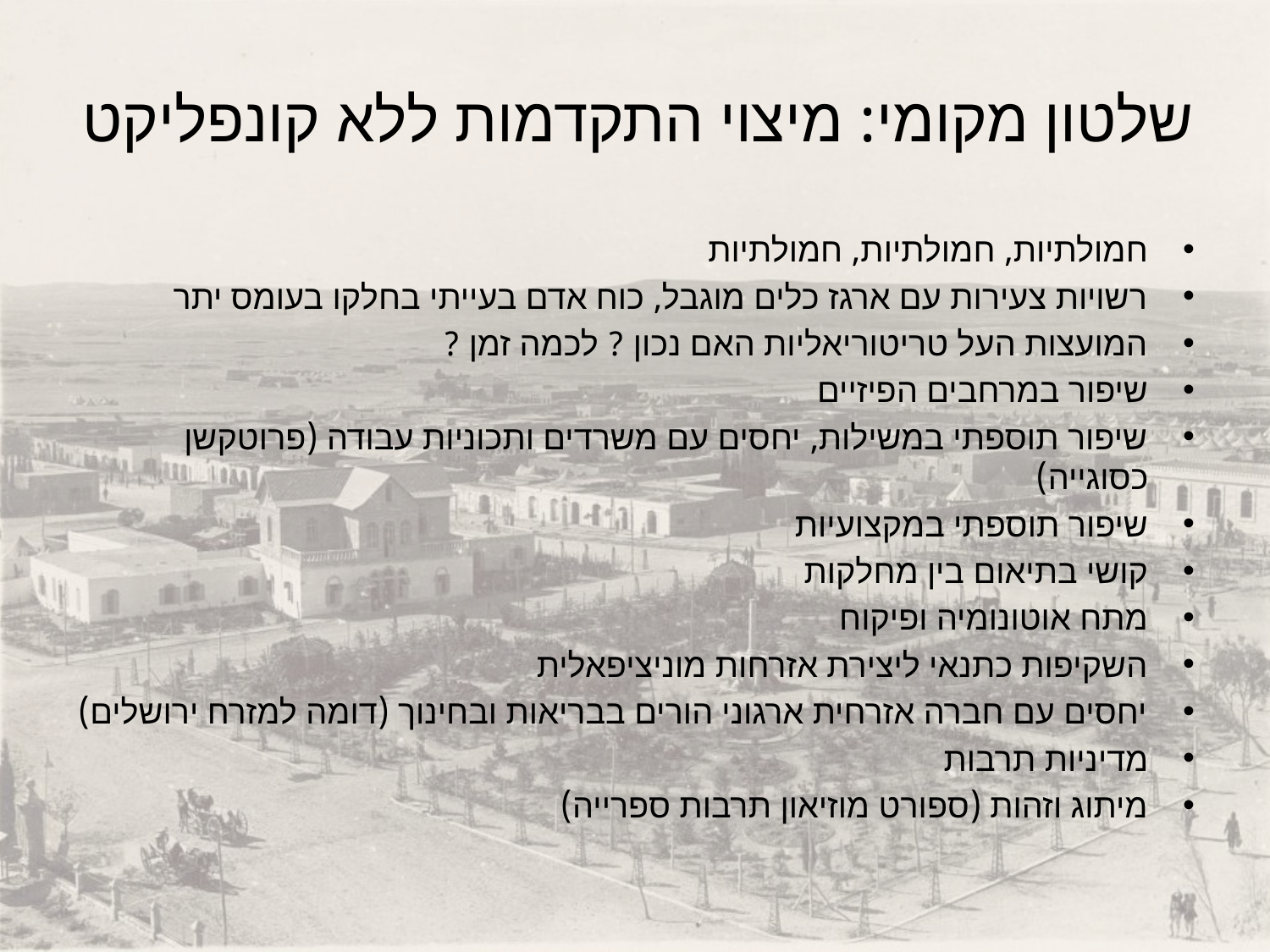

# שלטון מקומי: מיצוי התקדמות ללא קונפליקט
חמולתיות, חמולתיות, חמולתיות
רשויות צעירות עם ארגז כלים מוגבל, כוח אדם בעייתי בחלקו בעומס יתר
המועצות העל טריטוריאליות האם נכון ? לכמה זמן ?
שיפור במרחבים הפיזיים
שיפור תוספתי במשילות, יחסים עם משרדים ותכוניות עבודה (פרוטקשן כסוגייה)
שיפור תוספתי במקצועיות
קושי בתיאום בין מחלקות
מתח אוטונומיה ופיקוח
השקיפות כתנאי ליצירת אזרחות מוניציפאלית
יחסים עם חברה אזרחית ארגוני הורים בבריאות ובחינוך (דומה למזרח ירושלים)
מדיניות תרבות
מיתוג וזהות (ספורט מוזיאון תרבות ספרייה)